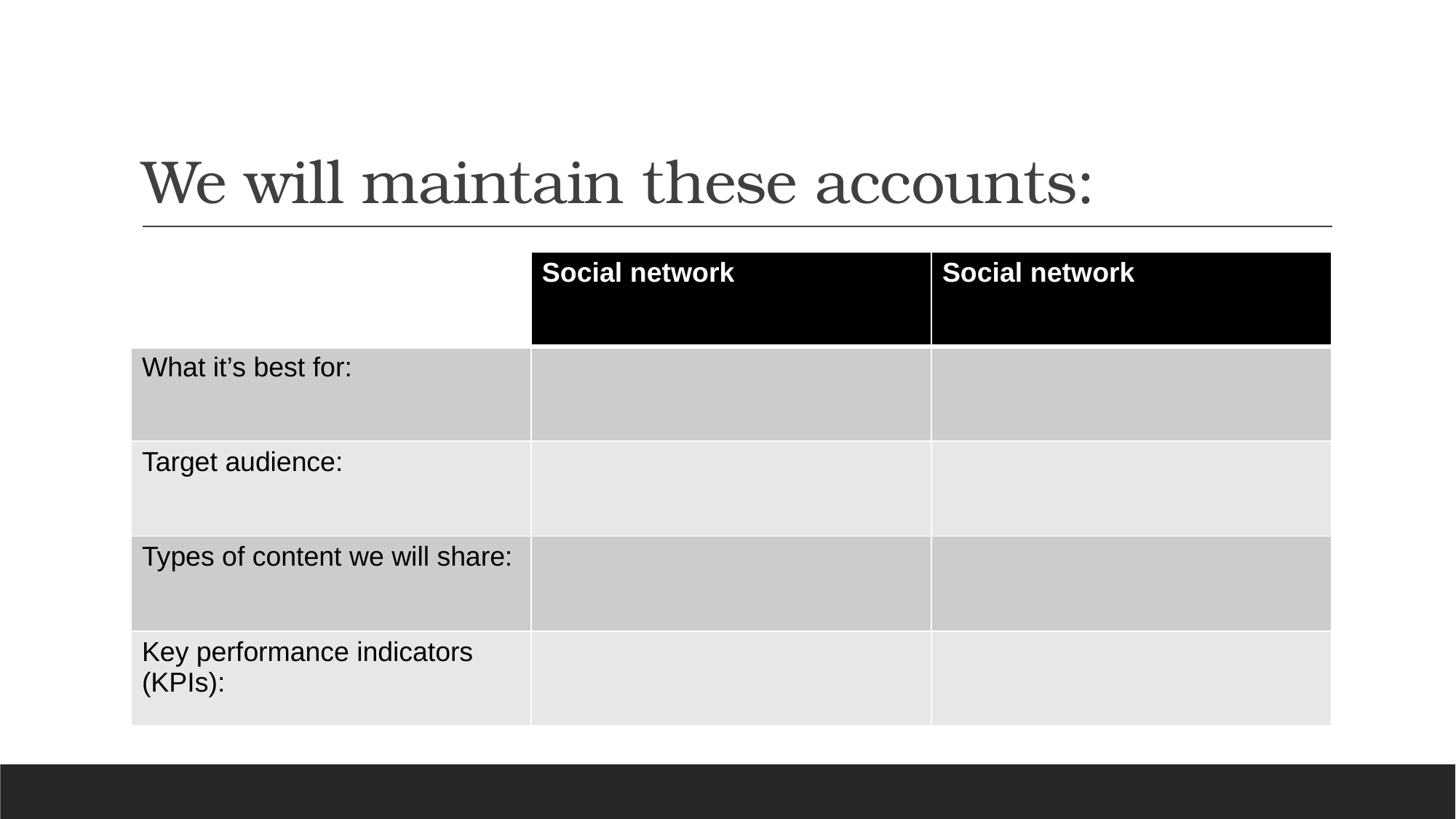

# We will maintain these accounts:
|  | Social network | Social network |
| --- | --- | --- |
| What it’s best for: |  |  |
| Target audience: |  |  |
| Types of content we will share: |  |  |
| Key performance indicators (KPIs): |  |  |